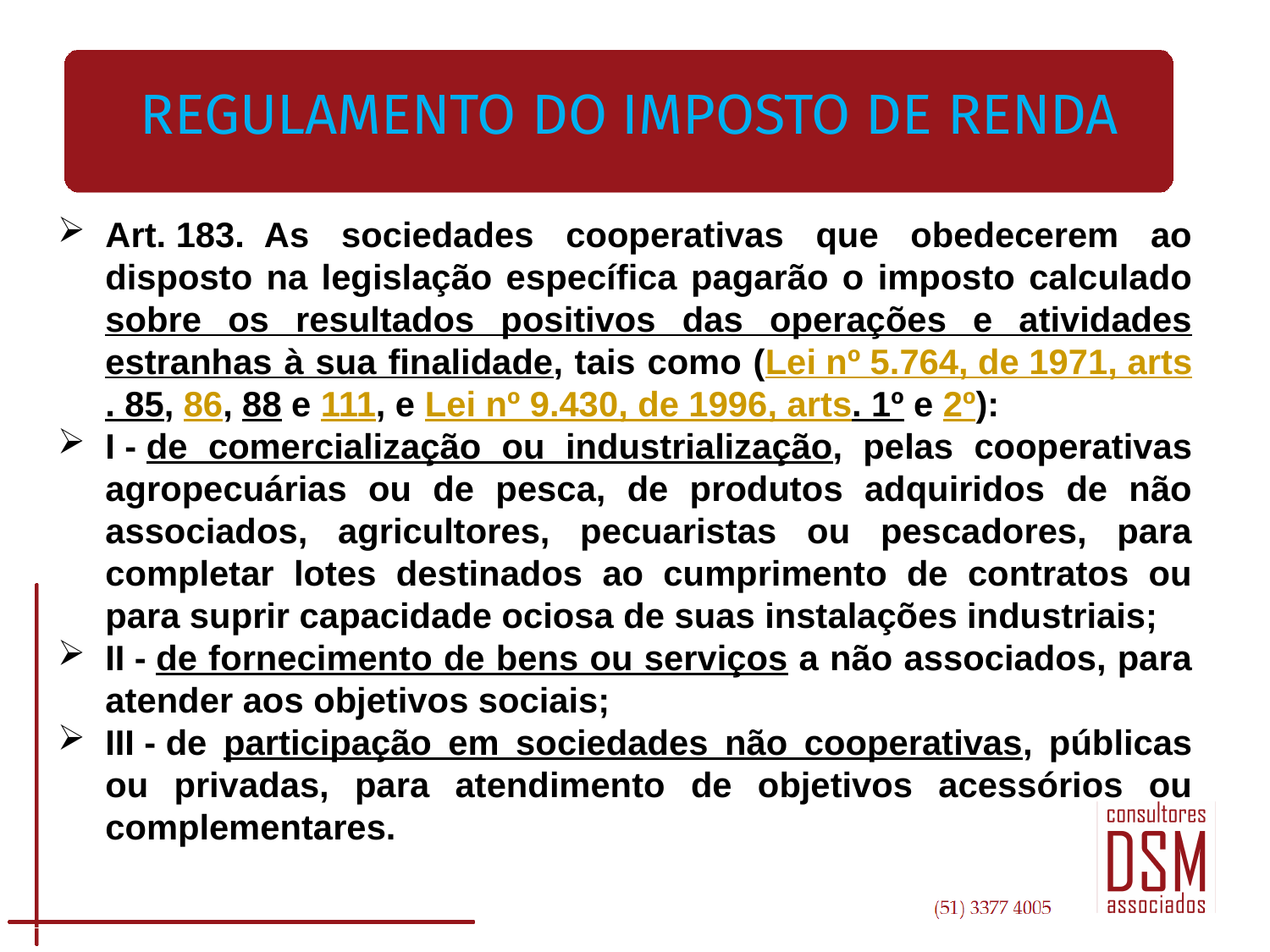

# REGULAMENTO DO IMPOSTO DE RENDA
Art. 183.  As sociedades cooperativas que obedecerem ao disposto na legislação específica pagarão o imposto calculado sobre os resultados positivos das operações e atividades estranhas à sua finalidade, tais como (Lei nº 5.764, de 1971, arts. 85, 86, 88 e 111, e Lei nº 9.430, de 1996, arts. 1º e 2º):
I - de comercialização ou industrialização, pelas cooperativas agropecuárias ou de pesca, de produtos adquiridos de não associados, agricultores, pecuaristas ou pescadores, para completar lotes destinados ao cumprimento de contratos ou para suprir capacidade ociosa de suas instalações industriais;
II - de fornecimento de bens ou serviços a não associados, para atender aos objetivos sociais;
III - de participação em sociedades não cooperativas, públicas ou privadas, para atendimento de objetivos acessórios ou complementares.